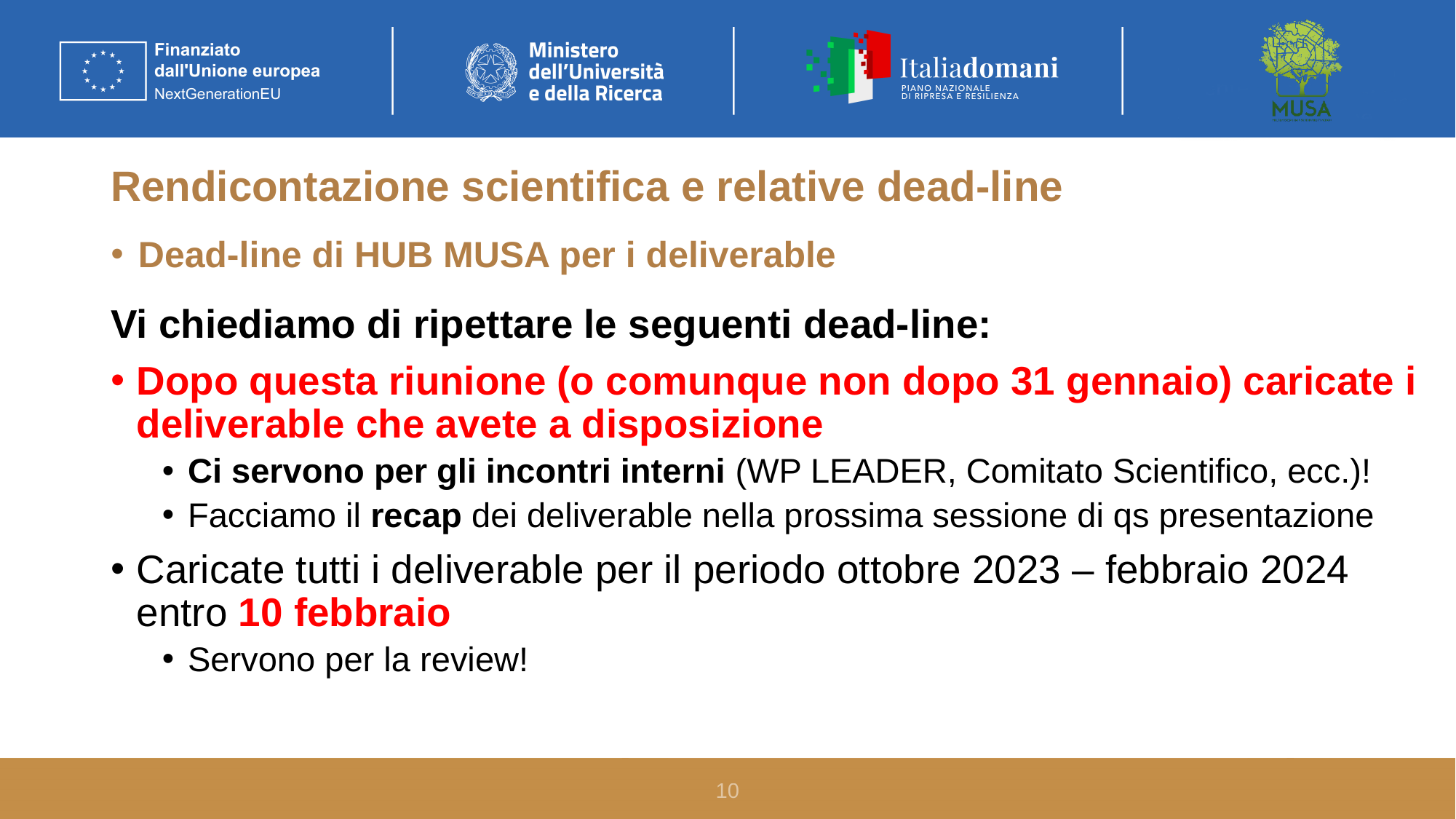

# Rendicontazione scientifica e relative dead-line
Dead-line di HUB MUSA per i deliverable
Vi chiediamo di ripettare le seguenti dead-line:
Dopo questa riunione (o comunque non dopo 31 gennaio) caricate i deliverable che avete a disposizione
Ci servono per gli incontri interni (WP LEADER, Comitato Scientifico, ecc.)!
Facciamo il recap dei deliverable nella prossima sessione di qs presentazione
Caricate tutti i deliverable per il periodo ottobre 2023 – febbraio 2024 entro 10 febbraio
Servono per la review!
10